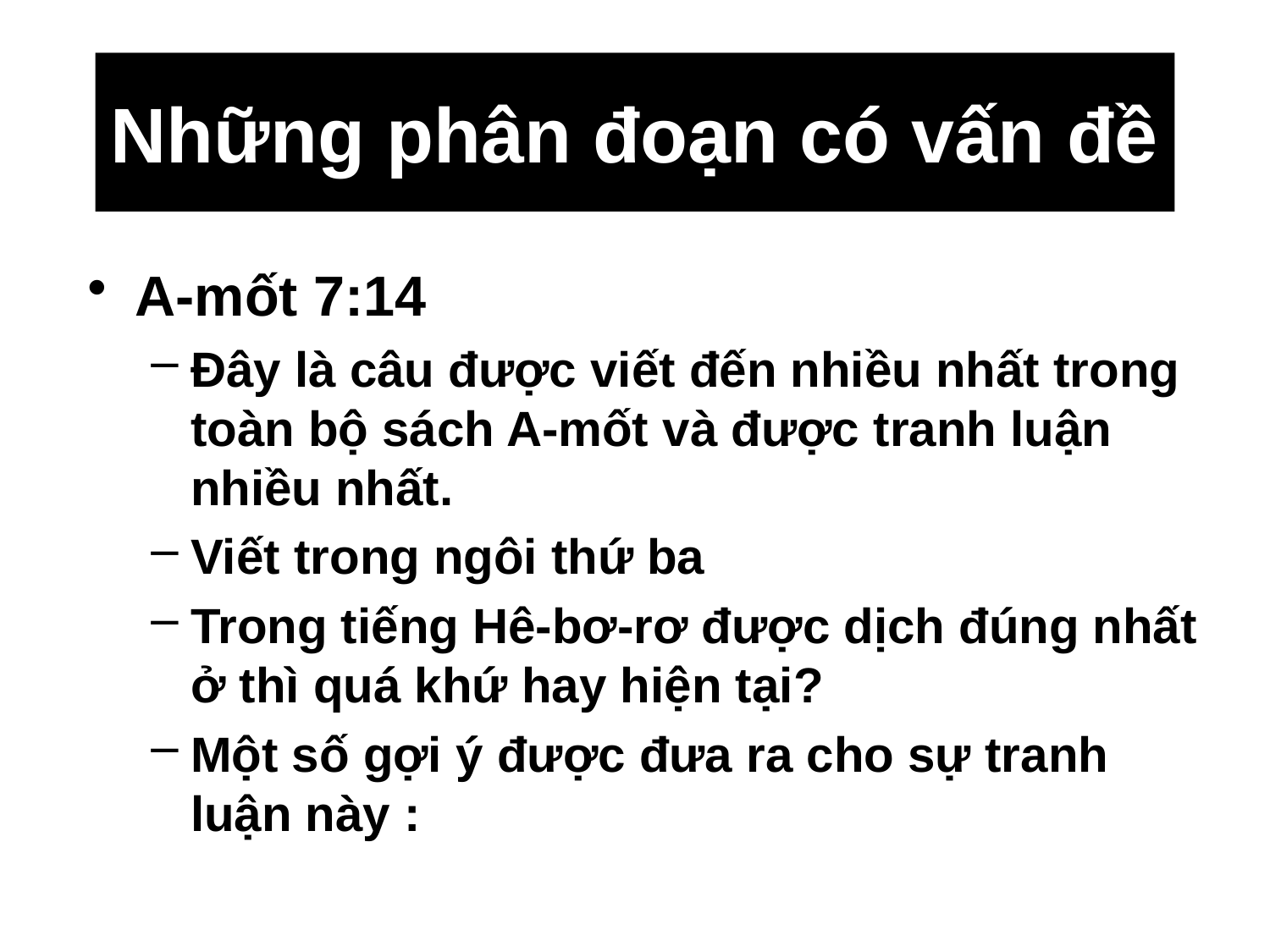

# Những phân đoạn có vấn đề
A-mốt 7:14
Đây là câu được viết đến nhiều nhất trong toàn bộ sách A-mốt và được tranh luận nhiều nhất.
Viết trong ngôi thứ ba
Trong tiếng Hê-bơ-rơ được dịch đúng nhất ở thì quá khứ hay hiện tại?
Một số gợi ý được đưa ra cho sự tranh luận này :